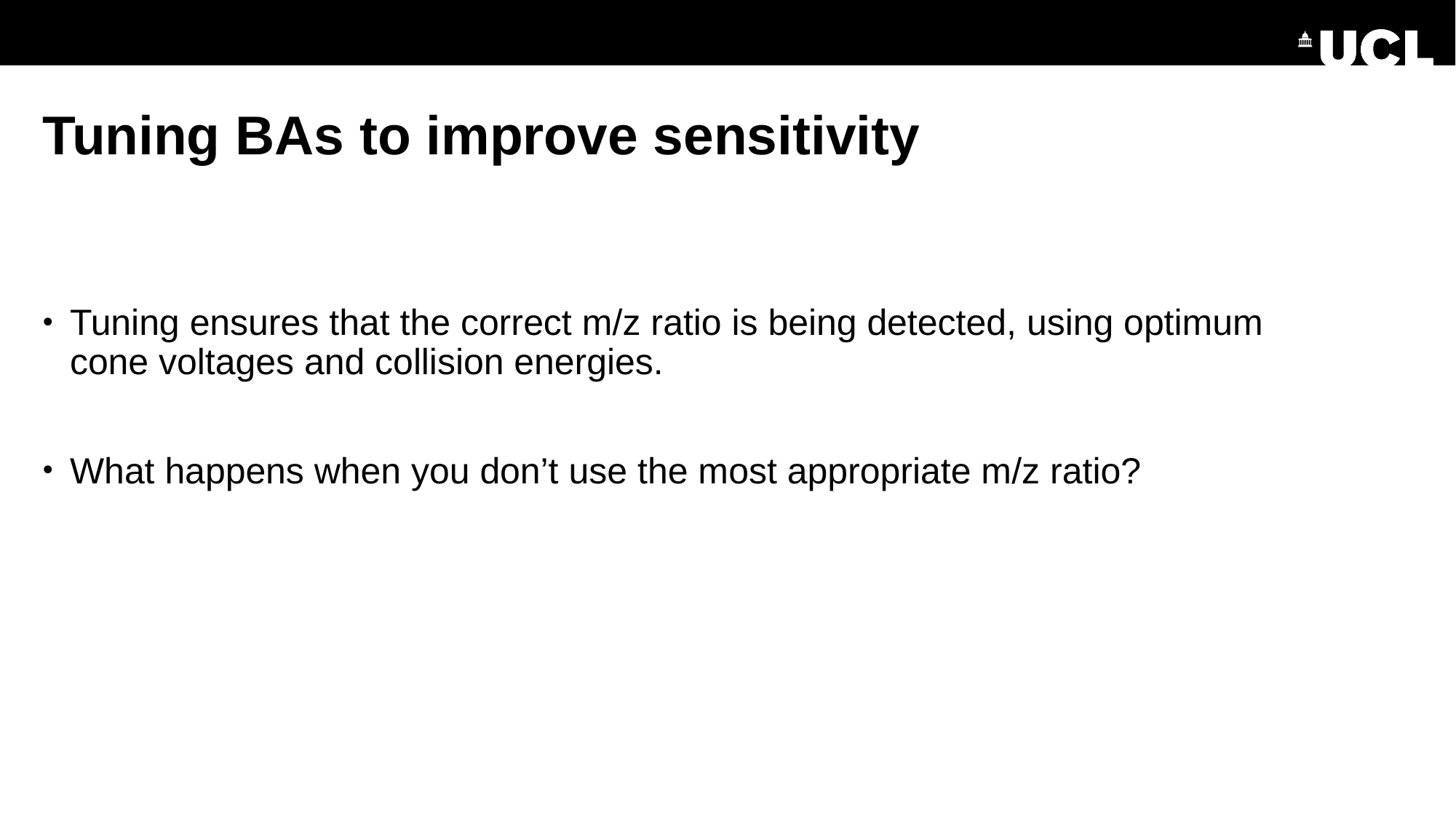

# Tuning BAs to improve sensitivity
Tuning ensures that the correct m/z ratio is being detected, using optimum cone voltages and collision energies.

What happens when you don’t use the most appropriate m/z ratio?